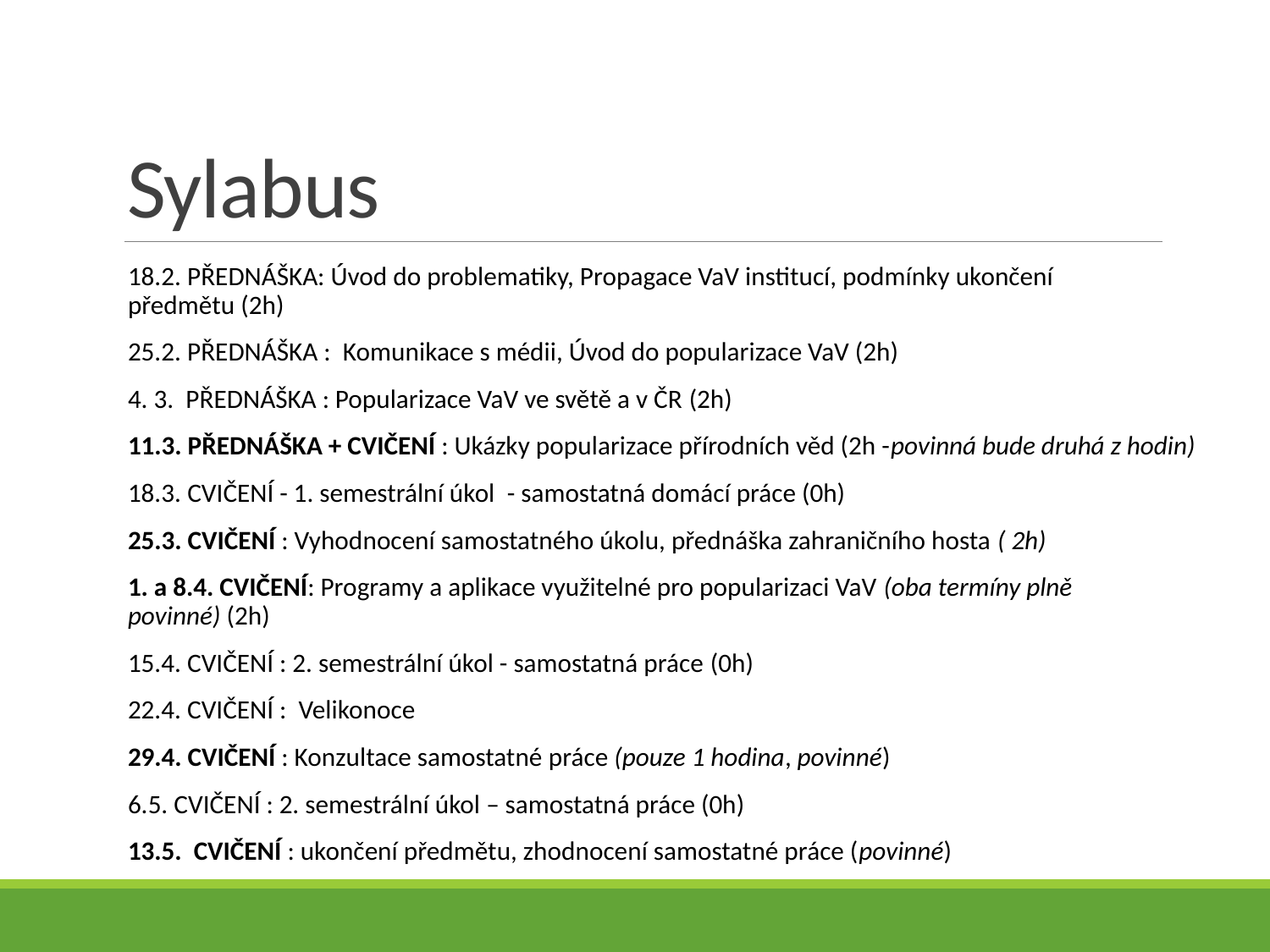

# Sylabus
18.2. PŘEDNÁŠKA: Úvod do problematiky, Propagace VaV institucí, podmínky ukončení předmětu (2h)
25.2. PŘEDNÁŠKA :  Komunikace s médii, Úvod do popularizace VaV (2h)
4. 3.  PŘEDNÁŠKA : Popularizace VaV ve světě a v ČR (2h)
11.3. PŘEDNÁŠKA + CVIČENÍ : Ukázky popularizace přírodních věd (2h -povinná bude druhá z hodin)
18.3. CVIČENÍ - 1. semestrální úkol  - samostatná domácí práce (0h)
25.3. CVIČENÍ : Vyhodnocení samostatného úkolu, přednáška zahraničního hosta ( 2h)
1. a 8.4. CVIČENÍ: Programy a aplikace využitelné pro popularizaci VaV (oba termíny plně povinné) (2h)
15.4. CVIČENÍ : 2. semestrální úkol - samostatná práce (0h)
22.4. CVIČENÍ :  Velikonoce
29.4. CVIČENÍ : Konzultace samostatné práce (pouze 1 hodina, povinné)
6.5. CVIČENÍ : 2. semestrální úkol – samostatná práce (0h)
13.5.  CVIČENÍ : ukončení předmětu, zhodnocení samostatné práce (povinné)